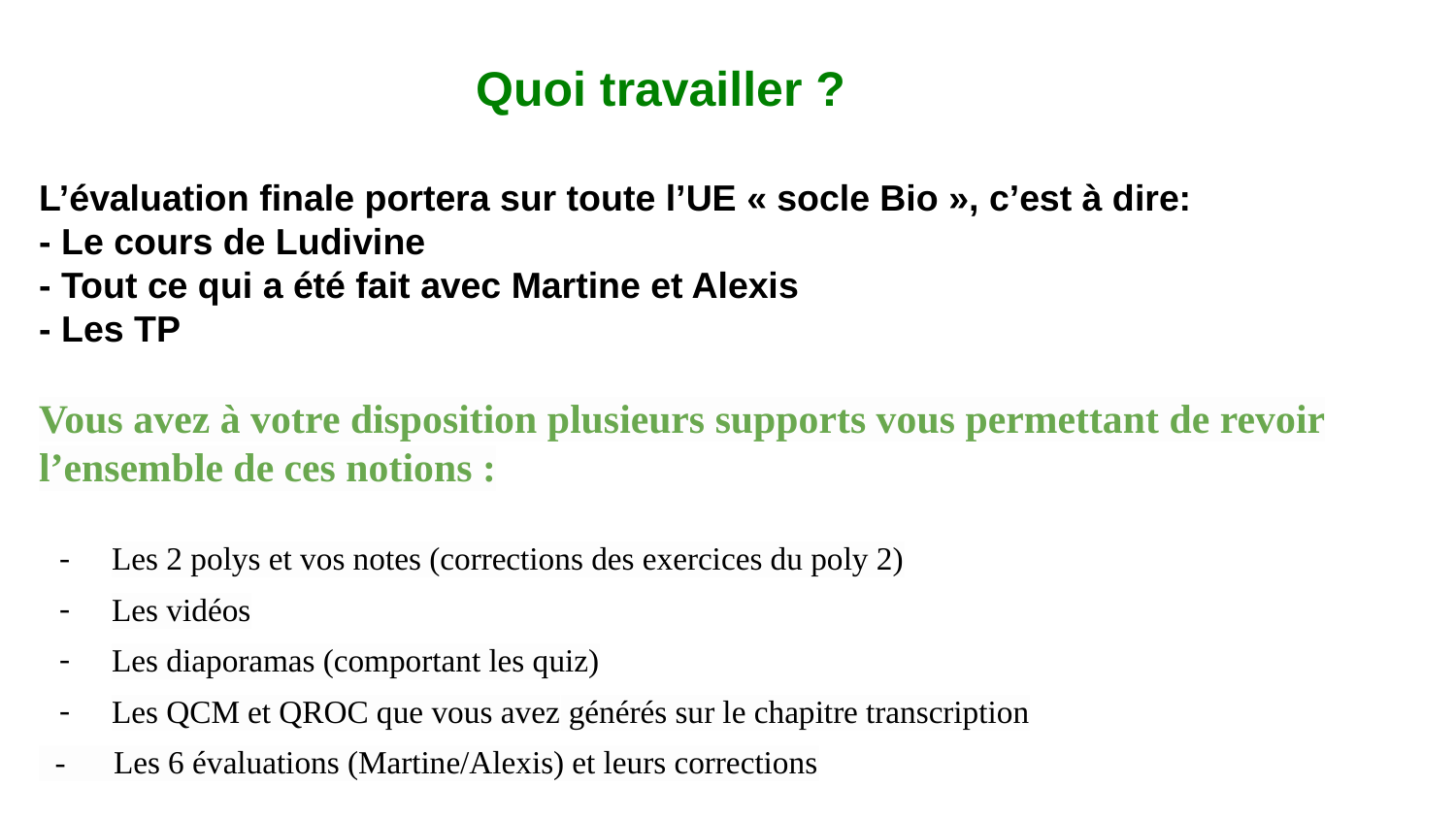

# Quoi travailler ? L’évaluation finale portera sur toute l’UE « socle Bio », c’est à dire: - Le cours de Ludivine - Tout ce qui a été fait avec Martine et Alexis - Les TP
Vous avez à votre disposition plusieurs supports vous permettant de revoir l’ensemble de ces notions :

Les 2 polys et vos notes (corrections des exercices du poly 2)
Les vidéos
Les diaporamas (comportant les quiz)
Les QCM et QROC que vous avez générés sur le chapitre transcription
  -      Les 6 évaluations (Martine/Alexis) et leurs corrections